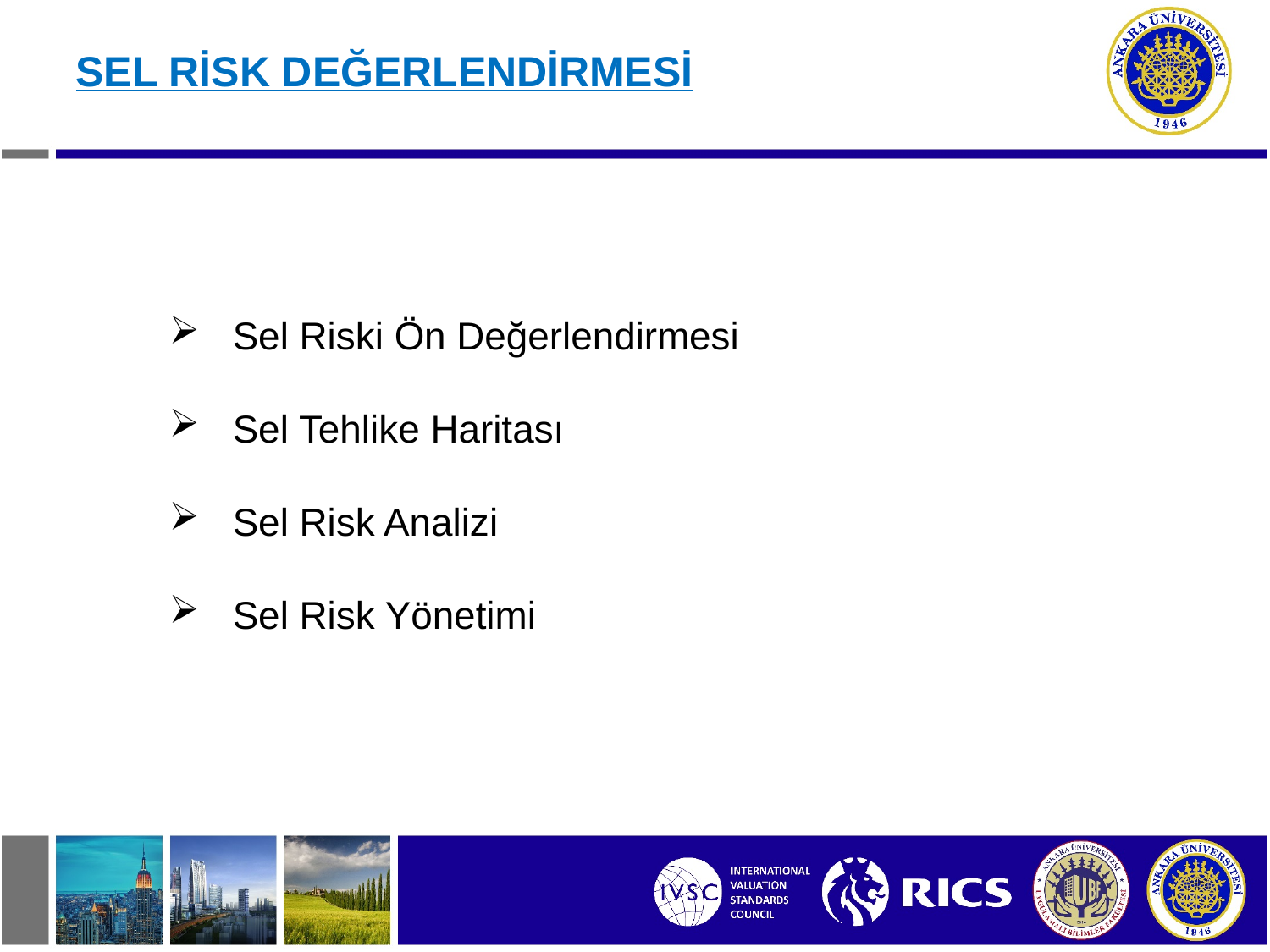

# SEL RİSK DEĞERLENDİRMESİ
Sel Riski Ön Değerlendirmesi
Sel Tehlike Haritası
Sel Risk Analizi
Sel Risk Yönetimi